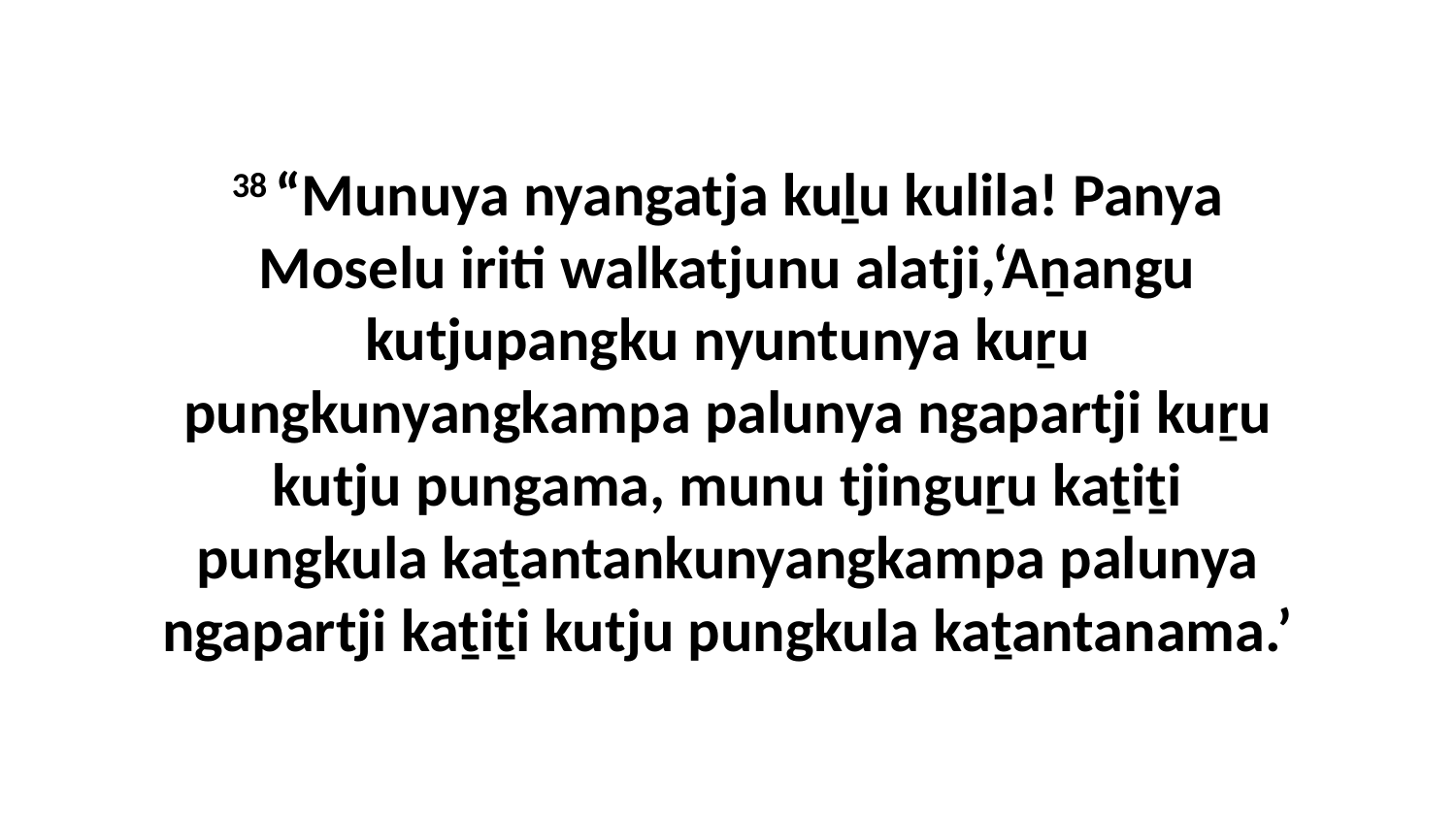

38 “Munuya nyangatja kuḻu kulila! Panya Moselu iriti walkatjunu alatji,‘Aṉangu kutjupangku nyuntunya kuṟu pungkunyangkampa palunya ngapartji kuṟu kutju pungama, munu tjinguṟu kaṯiṯi pungkula kaṯantankunyangkampa palunya ngapartji kaṯiṯi kutju pungkula kaṯantanama.’